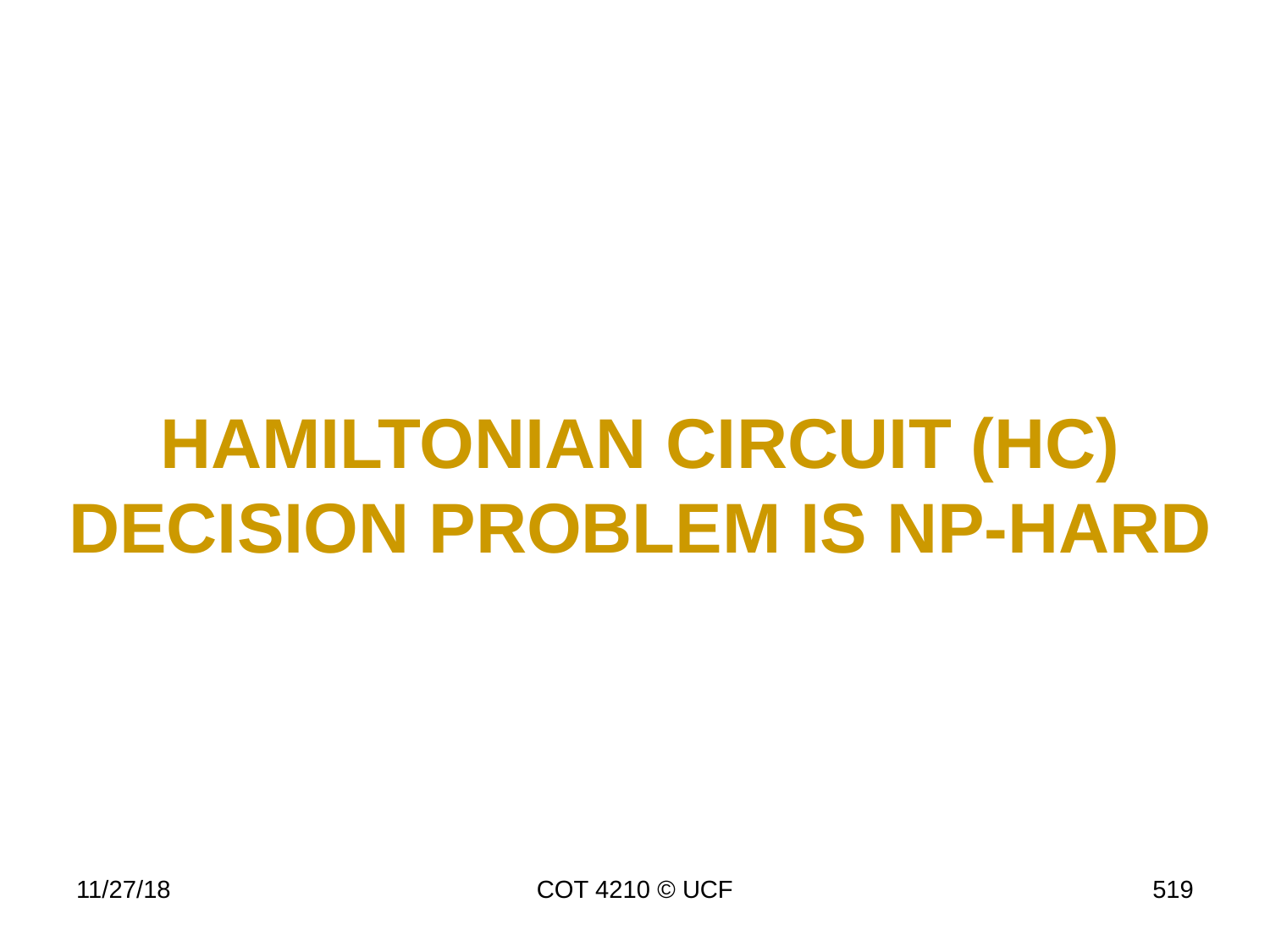

# Hamiltonian Circuit (HC) Decision Problem is NP-Hard
11/27/18
COT 4210 © UCF
519